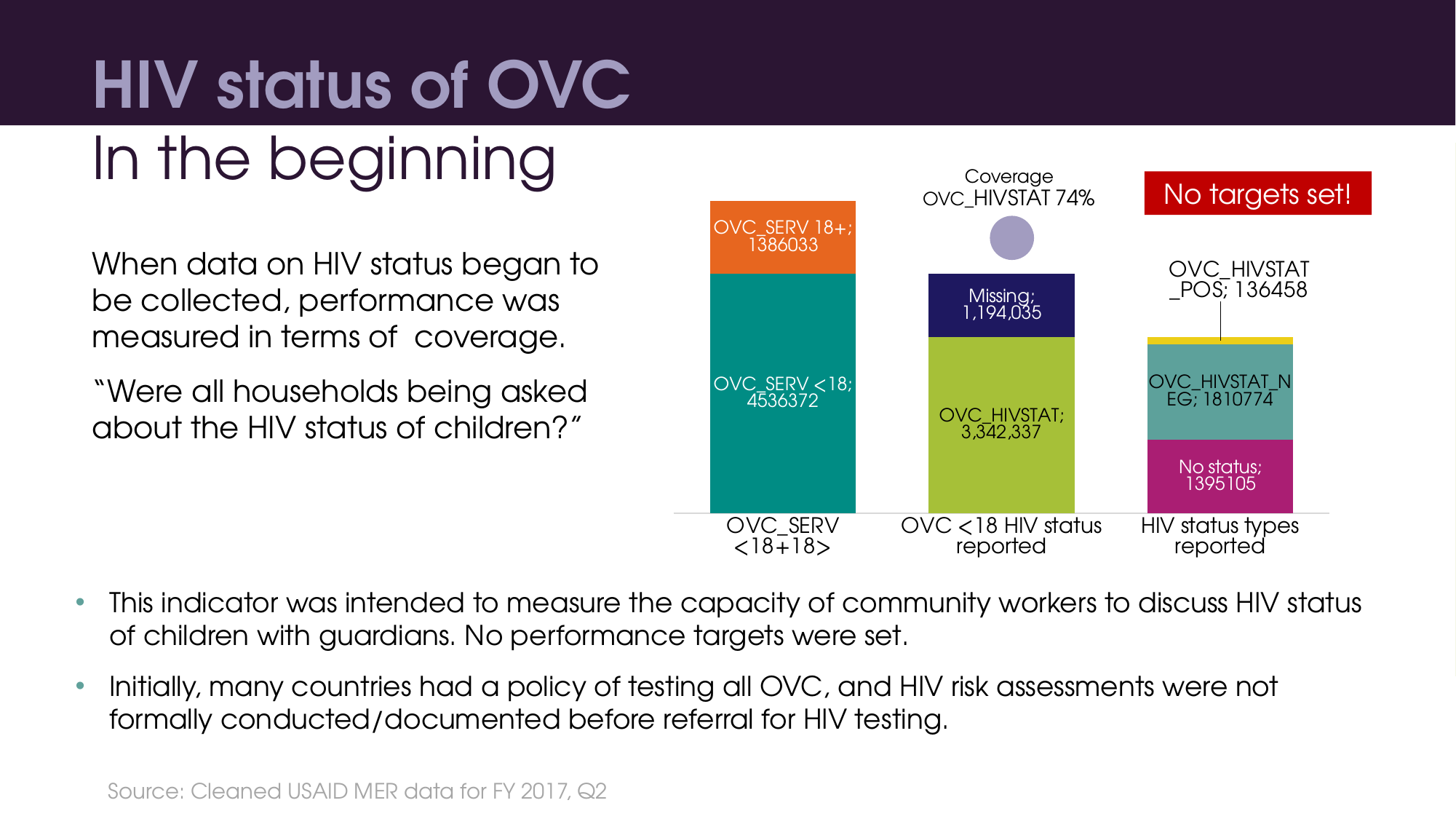

# HIV status of OVC
In the beginning

### Chart

| Category | OVC_SERV <18 | OVC_SERV 18+ | OVC_HIVSTAT | Missing | No status | OVC_HIVSTAT_NEG | OVC_HIVSTAT_POS |
|---|---|---|---|---|---|---|---|
| OVC_SERV <18+18> | 4536372.0 | 1386033.0 | None | None | None | None | None |
| OVC <18 HIV status reported | None | None | 3342337.0 | 1194035.0 | None | None | None |
| HIV status types reported | None | None | None | None | 1395105.0 | 1810774.0 | 136458.0 |
Coverage OVC_HIVSTAT 74%
No targets set!

When data on HIV status began to be collected, performance was measured in terms of  coverage.
“Were all households being asked about the HIV status of children?”

This indicator was intended to measure the capacity of community workers to discuss HIV status of children with guardians. No performance targets were set.
Initially, many countries had a policy of testing all OVC, and HIV risk assessments were not formally conducted/documented before referral for HIV testing.

Source: Cleaned USAID MER data for FY 2017, Q2